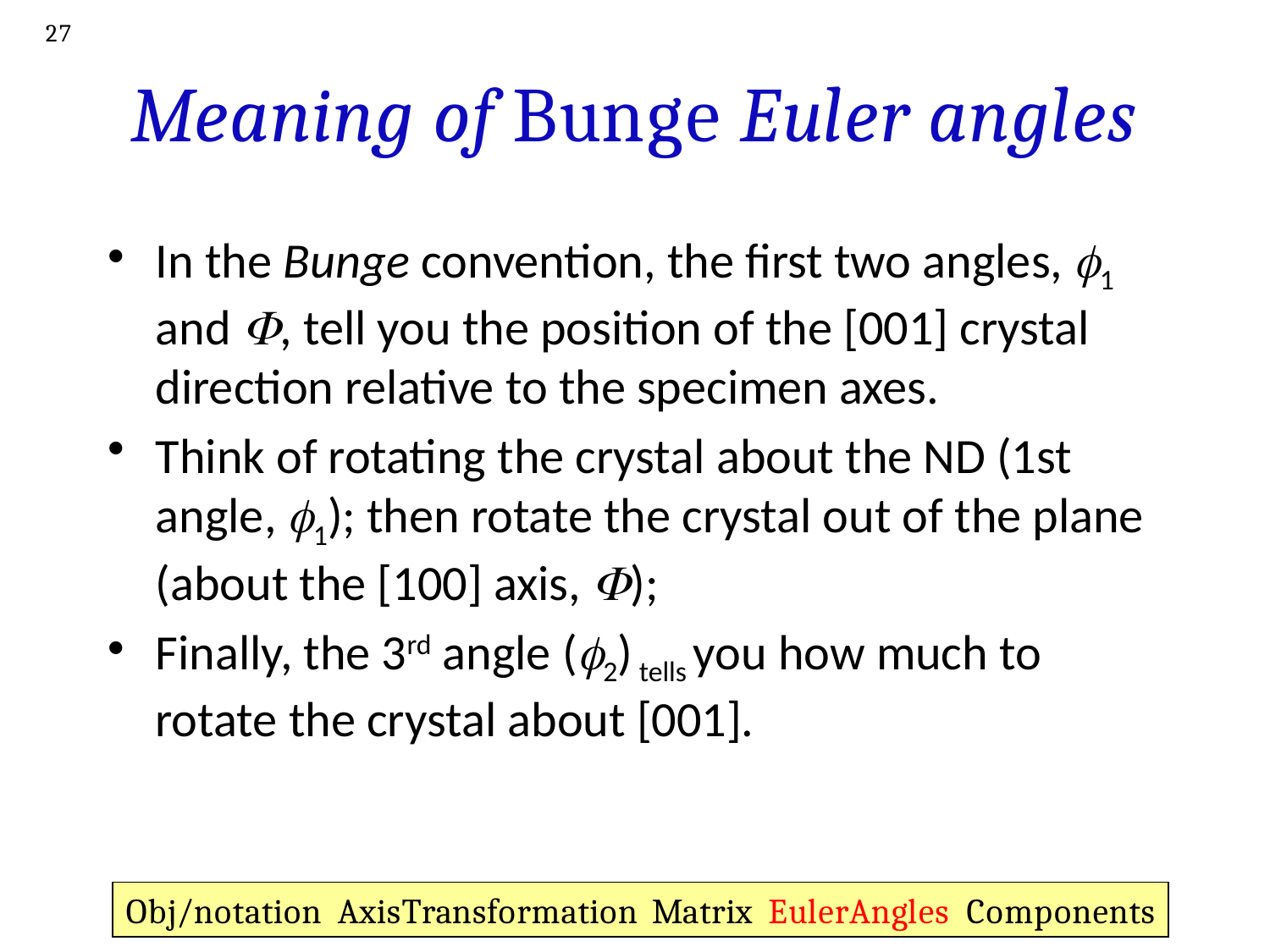

27
# Meaning of Bunge Euler angles
In the Bunge convention, the first two angles, φ1 and Φ, tell you the position of the [001] crystal direction relative to the specimen axes.
Think of rotating the crystal about the ND (1st angle, φ1); then rotate the crystal out of the plane (about the [100] axis, Φ);
Finally, the 3rd angle (φ2) tells you how much to rotate the crystal about [001].
Obj/notation  AxisTransformation  Matrix  EulerAngles  Components